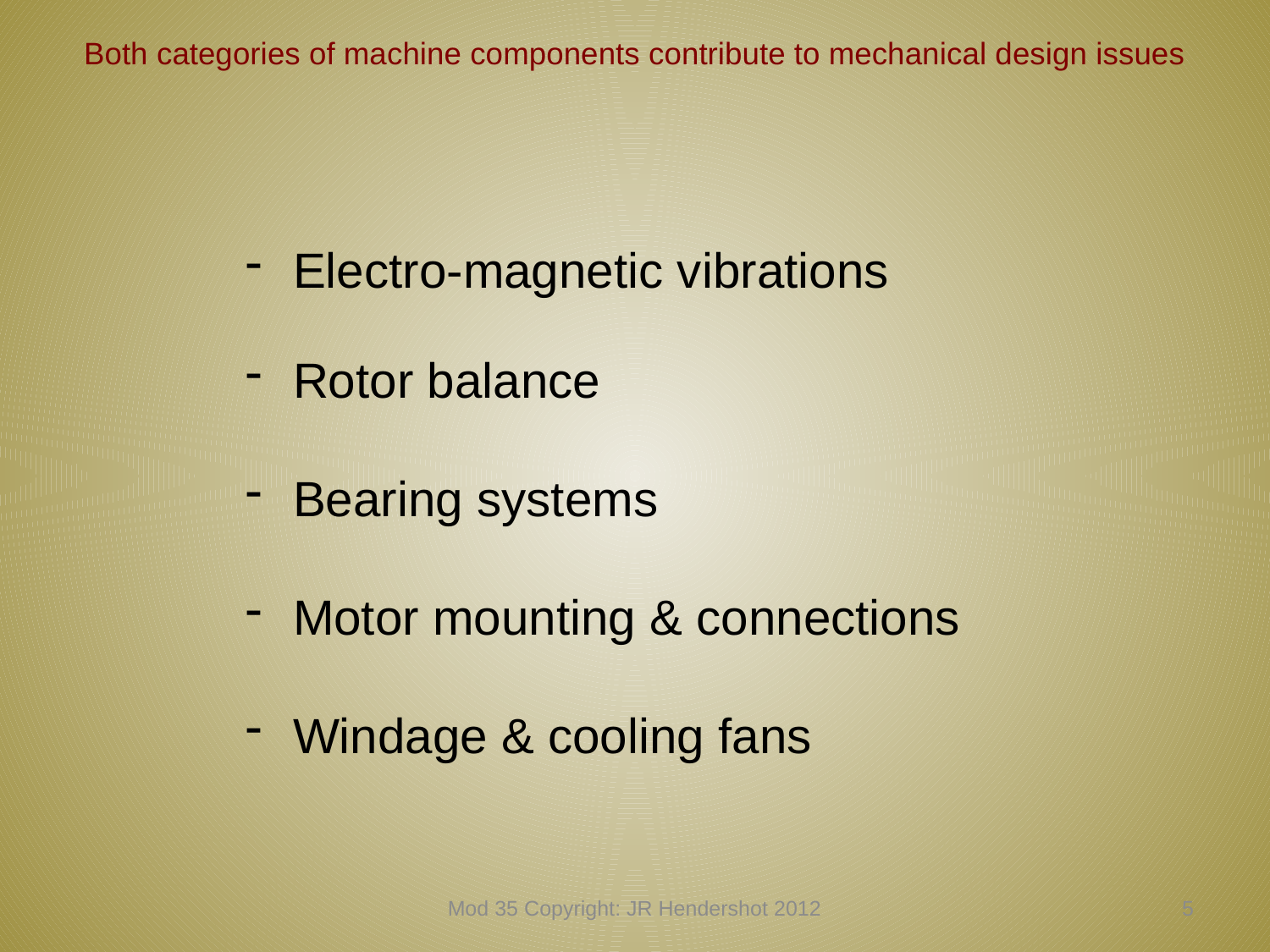

# Both categories of machine components contribute to mechanical design issues
Electro-magnetic vibrations

Rotor balance

Bearing systems

Motor mounting & connections

Windage & cooling fans

Mod 35 Copyright: JR Hendershot 2012
5